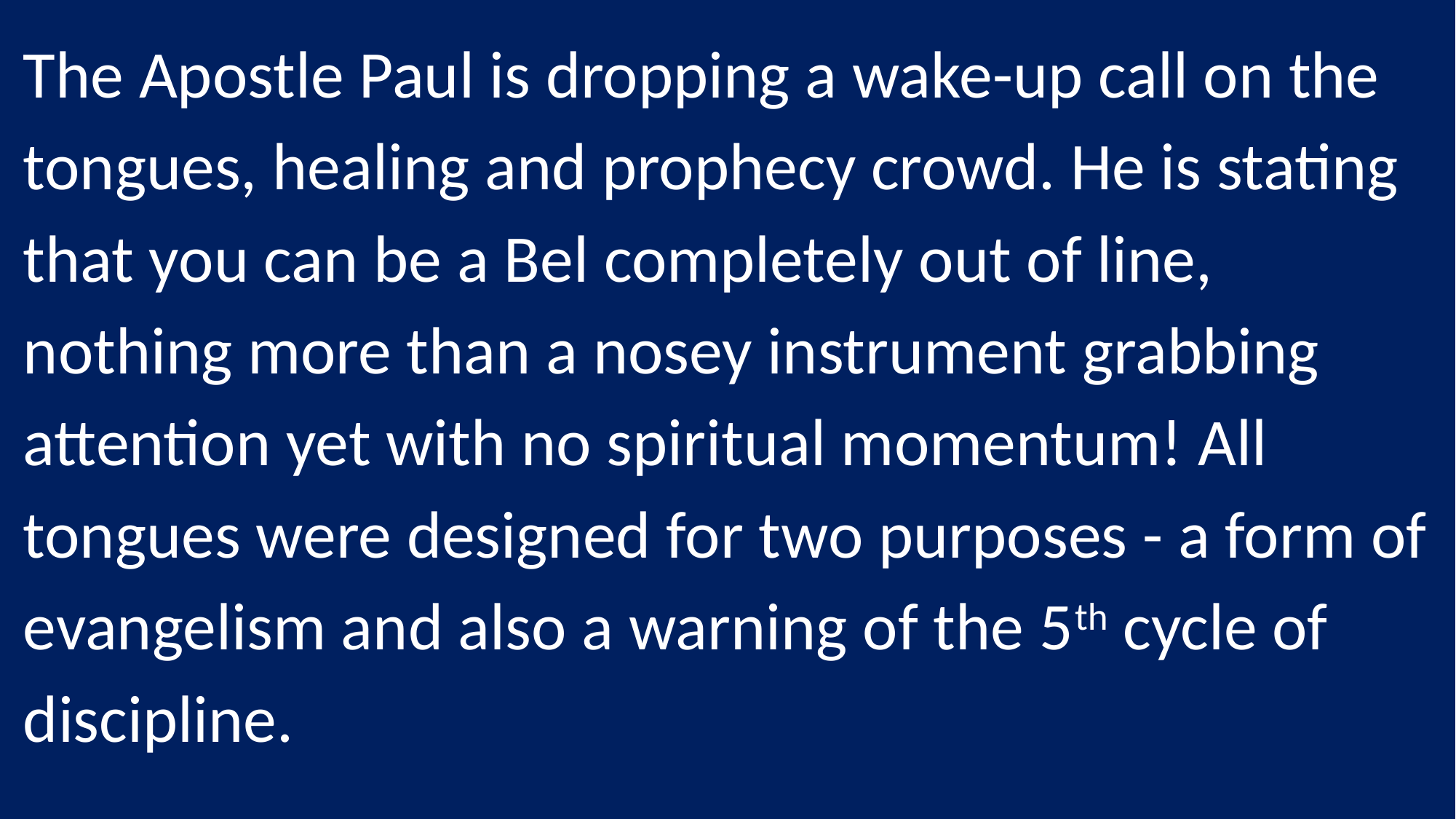

The Apostle Paul is dropping a wake-up call on the tongues, healing and prophecy crowd. He is stating that you can be a Bel completely out of line, nothing more than a nosey instrument grabbing attention yet with no spiritual momentum! All tongues were designed for two purposes - a form of evangelism and also a warning of the 5th cycle of discipline.